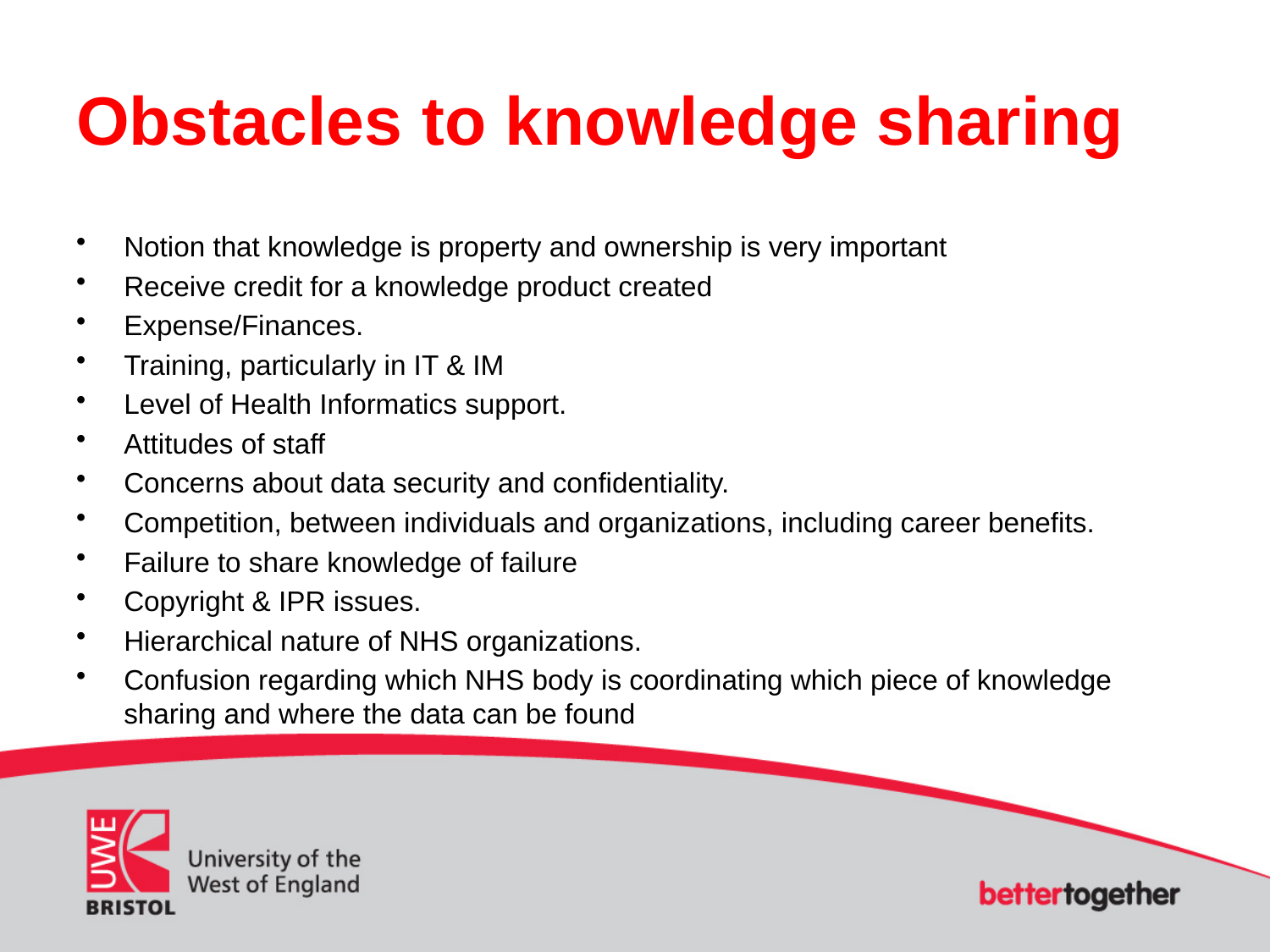

# Obstacles to knowledge sharing
Notion that knowledge is property and ownership is very important
Receive credit for a knowledge product created
Expense/Finances.
Training, particularly in IT & IM
Level of Health Informatics support.
Attitudes of staff
Concerns about data security and confidentiality.
Competition, between individuals and organizations, including career benefits.
Failure to share knowledge of failure
Copyright & IPR issues.
Hierarchical nature of NHS organizations.
Confusion regarding which NHS body is coordinating which piece of knowledge sharing and where the data can be found